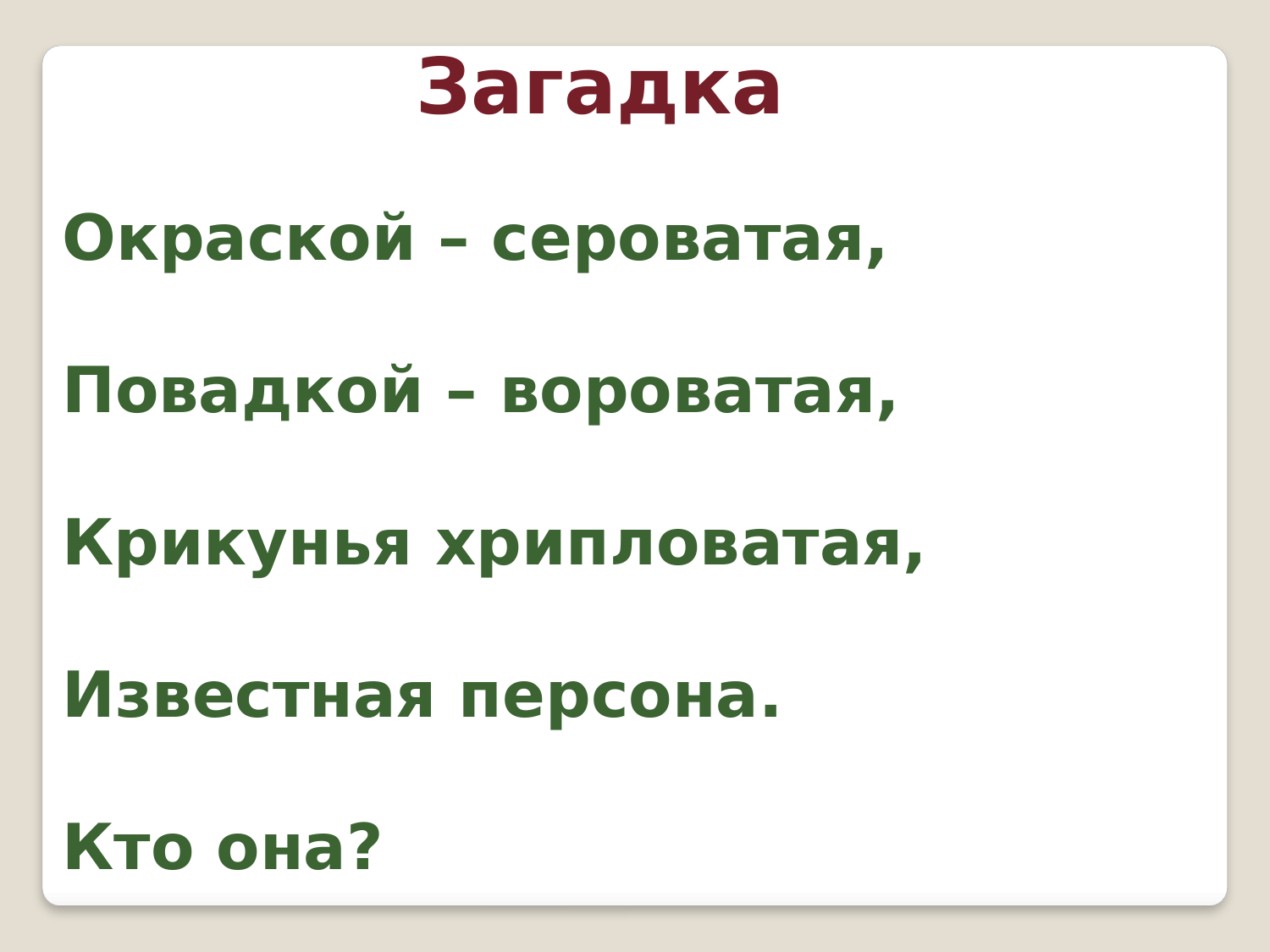

Загадка

Окраской – сероватая,

Повадкой – вороватая,

Крикунья хрипловатая,

Известная персона.

Кто она?